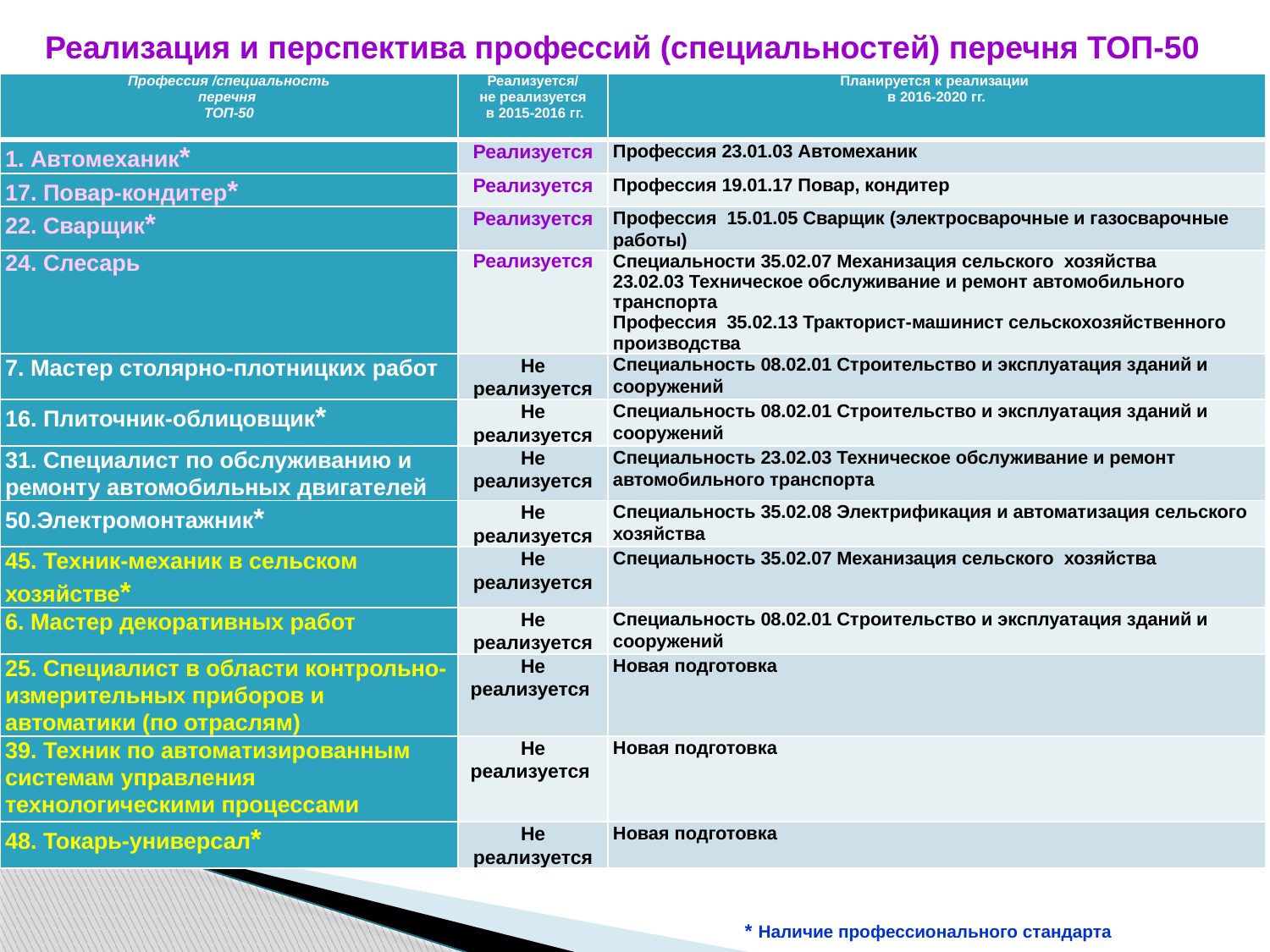

Реализация и перспектива профессий (специальностей) перечня ТОП-50
| Профессия /специальность перечня ТОП-50 | Реализуется/ не реализуется в 2015-2016 гг. | Планируется к реализации в 2016-2020 гг. |
| --- | --- | --- |
| 1. Автомеханик\* | Реализуется | Профессия 23.01.03 Автомеханик |
| 17. Повар-кондитер\* | Реализуется | Профессия 19.01.17 Повар, кондитер |
| 22. Сварщик\* | Реализуется | Профессия 15.01.05 Сварщик (электросварочные и газосварочные работы) |
| 24. Слесарь | Реализуется | Специальности 35.02.07 Механизация сельского хозяйства 23.02.03 Техническое обслуживание и ремонт автомобильного транспорта Профессия 35.02.13 Тракторист-машинист сельскохозяйственного производства |
| 7. Мастер столярно-плотницких работ | Не реализуется | Специальность 08.02.01 Строительство и эксплуатация зданий и сооружений |
| 16. Плиточник-облицовщик\* | Не реализуется | Специальность 08.02.01 Строительство и эксплуатация зданий и сооружений |
| 31. Специалист по обслуживанию и ремонту автомобильных двигателей | Не реализуется | Специальность 23.02.03 Техническое обслуживание и ремонт автомобильного транспорта |
| 50.Электромонтажник\* | Не реализуется | Специальность 35.02.08 Электрификация и автоматизация сельского хозяйства |
| 45. Техник-механик в сельском хозяйстве\* | Не реализуется | Специальность 35.02.07 Механизация сельского хозяйства |
| 6. Мастер декоративных работ | Не реализуется | Специальность 08.02.01 Строительство и эксплуатация зданий и сооружений |
| 25. Специалист в области контрольно-измерительных приборов и автоматики (по отраслям) | Не реализуется | Новая подготовка |
| 39. Техник по автоматизированным системам управления технологическими процессами | Не реализуется | Новая подготовка |
| 48. Токарь-универсал\* | Не реализуется | Новая подготовка |
* Наличие профессионального стандарта